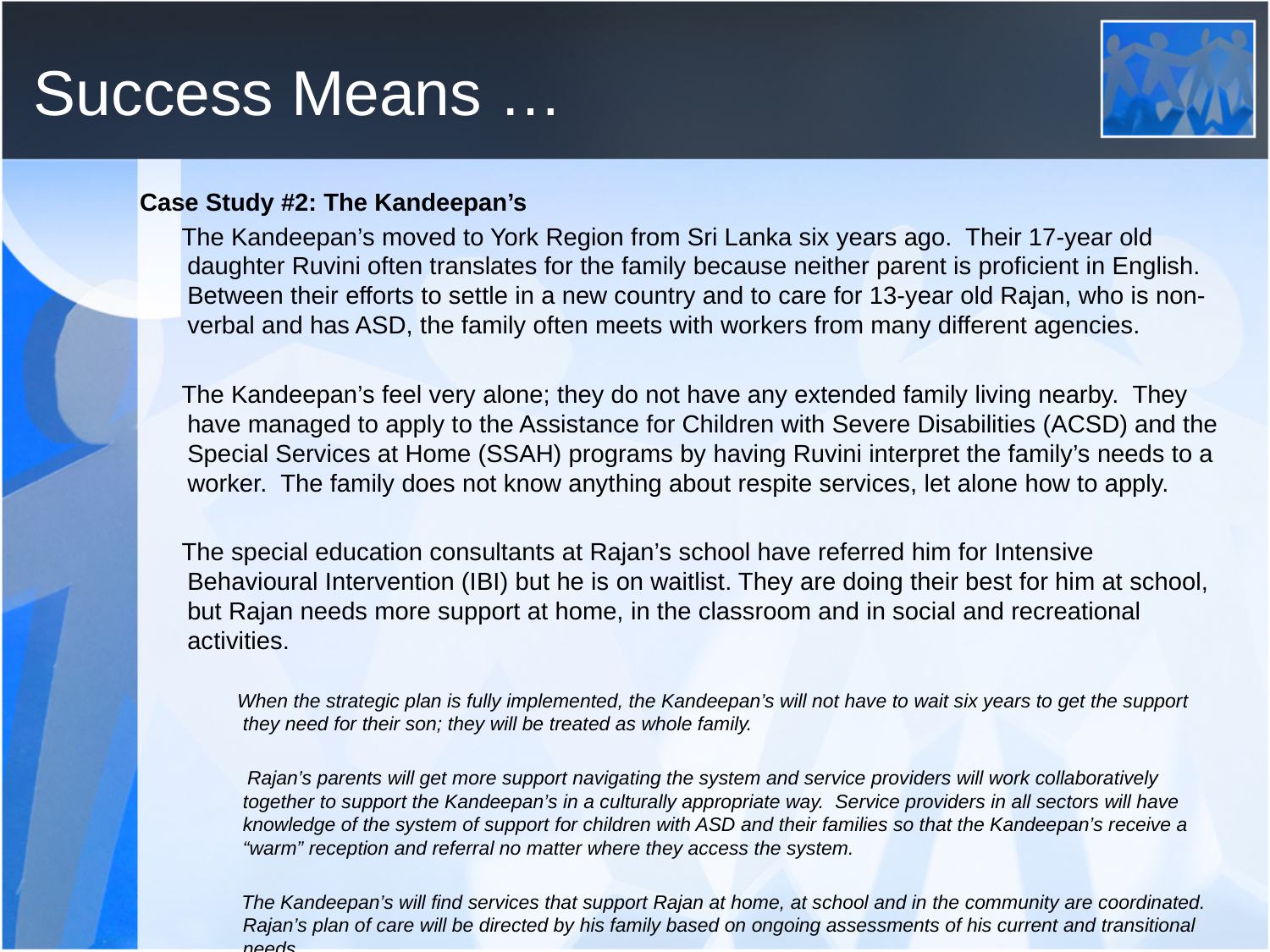

# Success Means …
Case Study #2: The Kandeepan’s
      The Kandeepan’s moved to York Region from Sri Lanka six years ago.  Their 17-year old daughter Ruvini often translates for the family because neither parent is proficient in English. Between their efforts to settle in a new country and to care for 13-year old Rajan, who is non-verbal and has ASD, the family often meets with workers from many different agencies.

      The Kandeepan’s feel very alone; they do not have any extended family living nearby.  They have managed to apply to the Assistance for Children with Severe Disabilities (ACSD) and the Special Services at Home (SSAH) programs by having Ruvini interpret the family’s needs to a worker.  The family does not know anything about respite services, let alone how to apply.

      The special education consultants at Rajan’s school have referred him for Intensive Behavioural Intervention (IBI) but he is on waitlist. They are doing their best for him at school, but Rajan needs more support at home, in the classroom and in social and recreational activities.

       When the strategic plan is fully implemented, the Kandeepan’s will not have to wait six years to get the support they need for their son; they will be treated as whole family.

        Rajan’s parents will get more support navigating the system and service providers will work collaboratively together to support the Kandeepan’s in a culturally appropriate way.  Service providers in all sectors will have knowledge of the system of support for children with ASD and their families so that the Kandeepan’s receive a “warm” reception and referral no matter where they access the system.

       The Kandeepan’s will find services that support Rajan at home, at school and in the community are coordinated.  Rajan’s plan of care will be directed by his family based on ongoing assessments of his current and transitional needs.